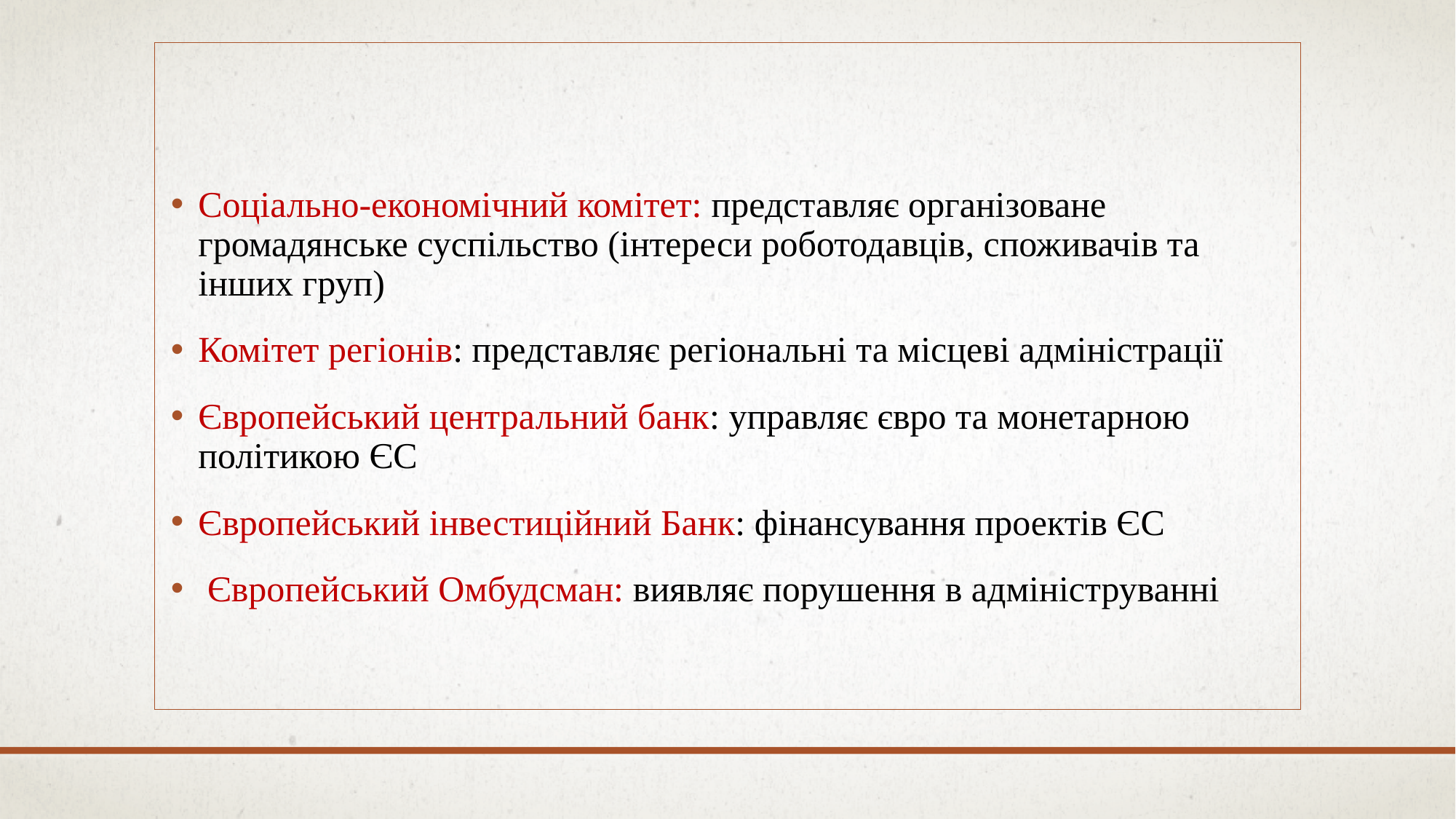

Соціально-економічний комітет: представляє організоване громадянське суспільство (інтереси роботодавців, споживачів та інших груп)
Комітет регіонів: представляє регіональні та місцеві адміністрації
Європейський центральний банк: управляє євро та монетарною політикою ЄС
Європейський інвестиційний Банк: фінансування проектів ЄС
 Європейський Омбудсман: виявляє порушення в адмініструванні

#